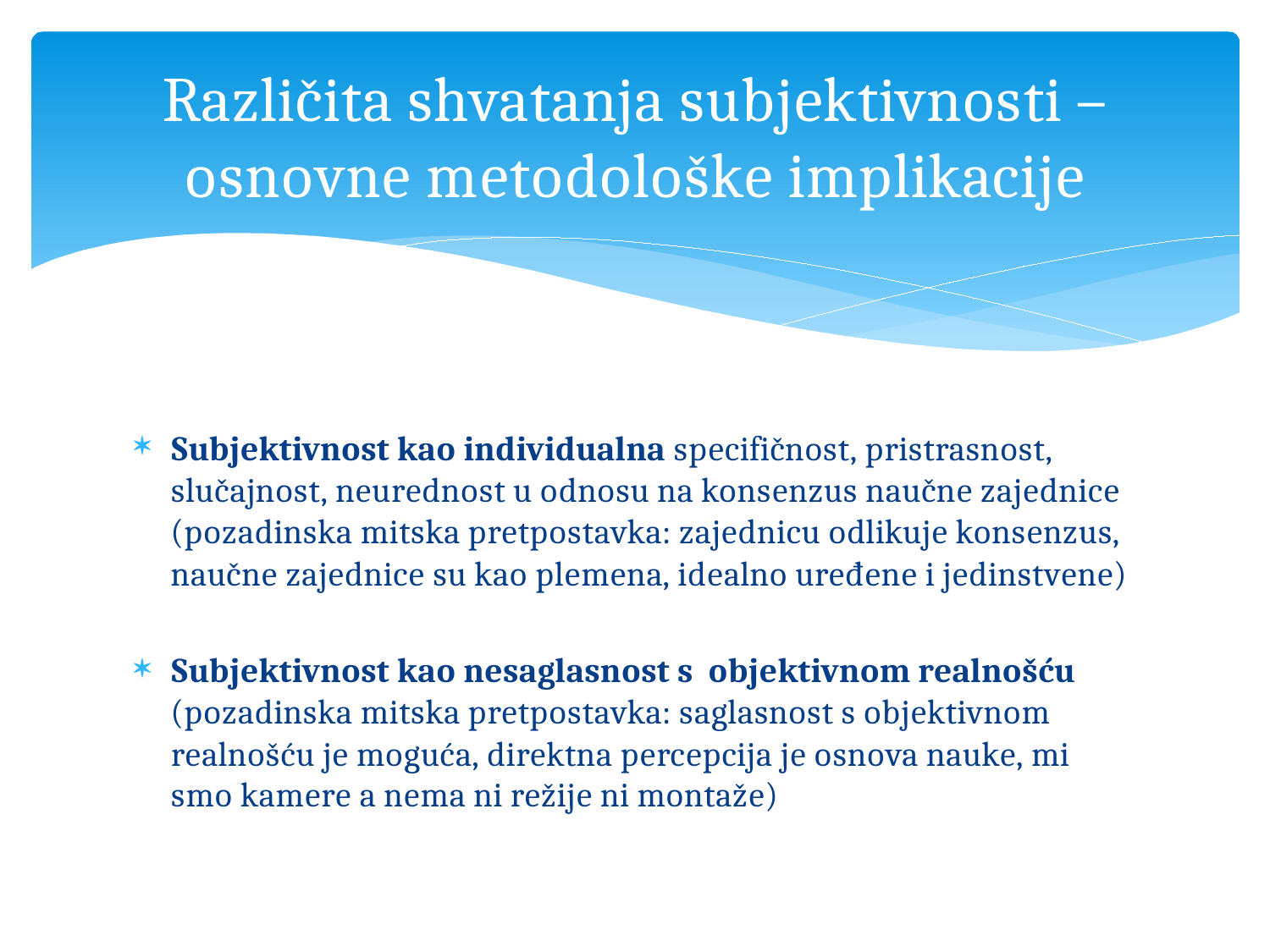

# Različita shvatanja subjektivnosti – osnovne metodološke implikacije

Subjektivnost kao individualna specifičnost, pristrasnost, slučajnost, neurednost u odnosu na konsenzus naučne zajednice (pozadinska mitska pretpostavka: zajednicu odlikuje konsenzus, naučne zajednice su kao plemena, idealno uređene i jedinstvene)

Subjektivnost kao nesaglasnost s  objektivnom realnošću (pozadinska mitska pretpostavka: saglasnost s objektivnom realnošću je moguća, direktna percepcija je osnova nauke, mi smo kamere a nema ni režije ni montaže)